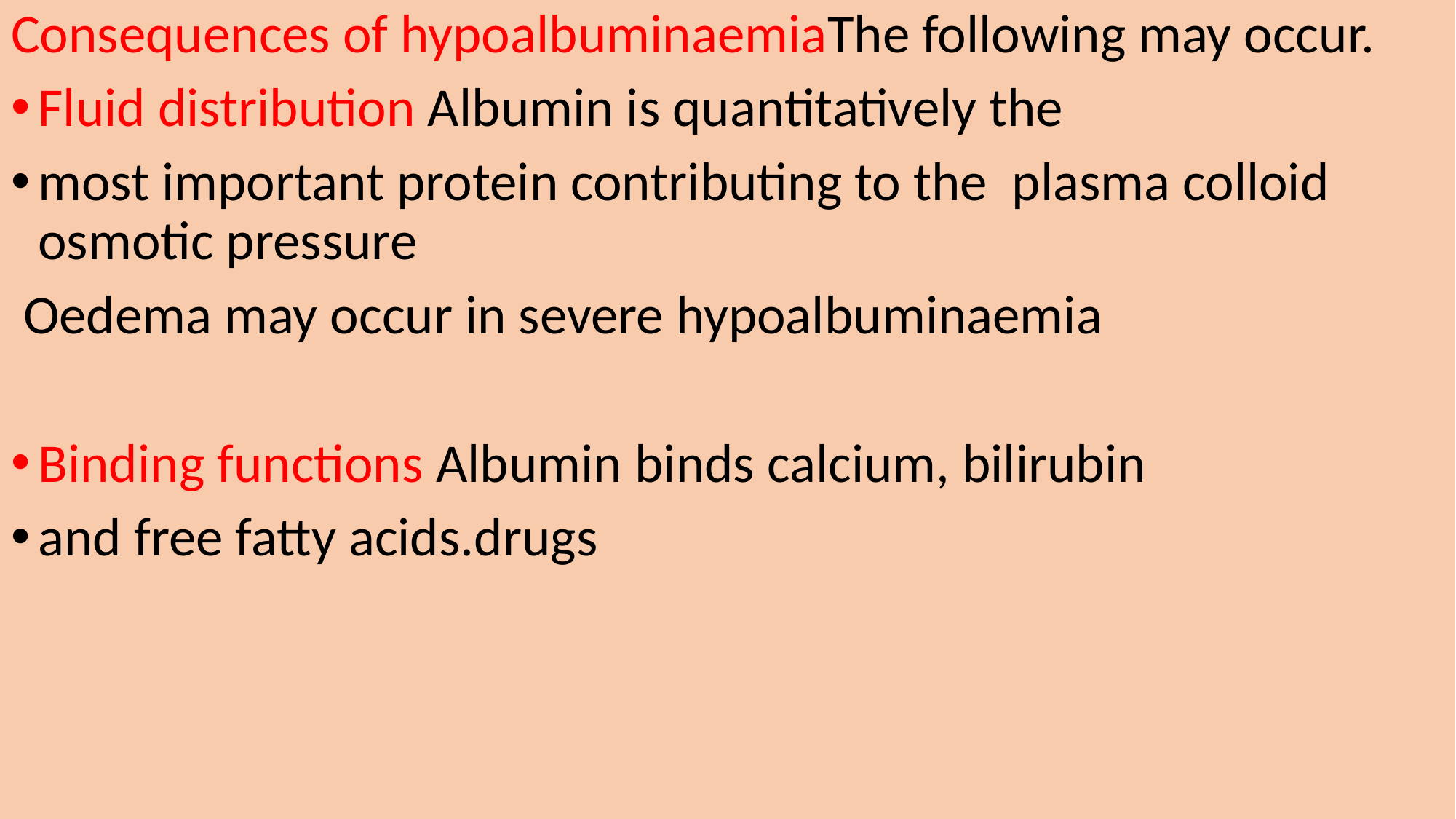

Consequences of hypoalbuminaemiaThe following may occur.
Fluid distribution Albumin is quantitatively the
most important protein contributing to the  plasma colloid osmotic pressure
 Oedema may occur in severe hypoalbuminaemia

Binding functions Albumin binds calcium, bilirubin
and free fatty acids.drugs